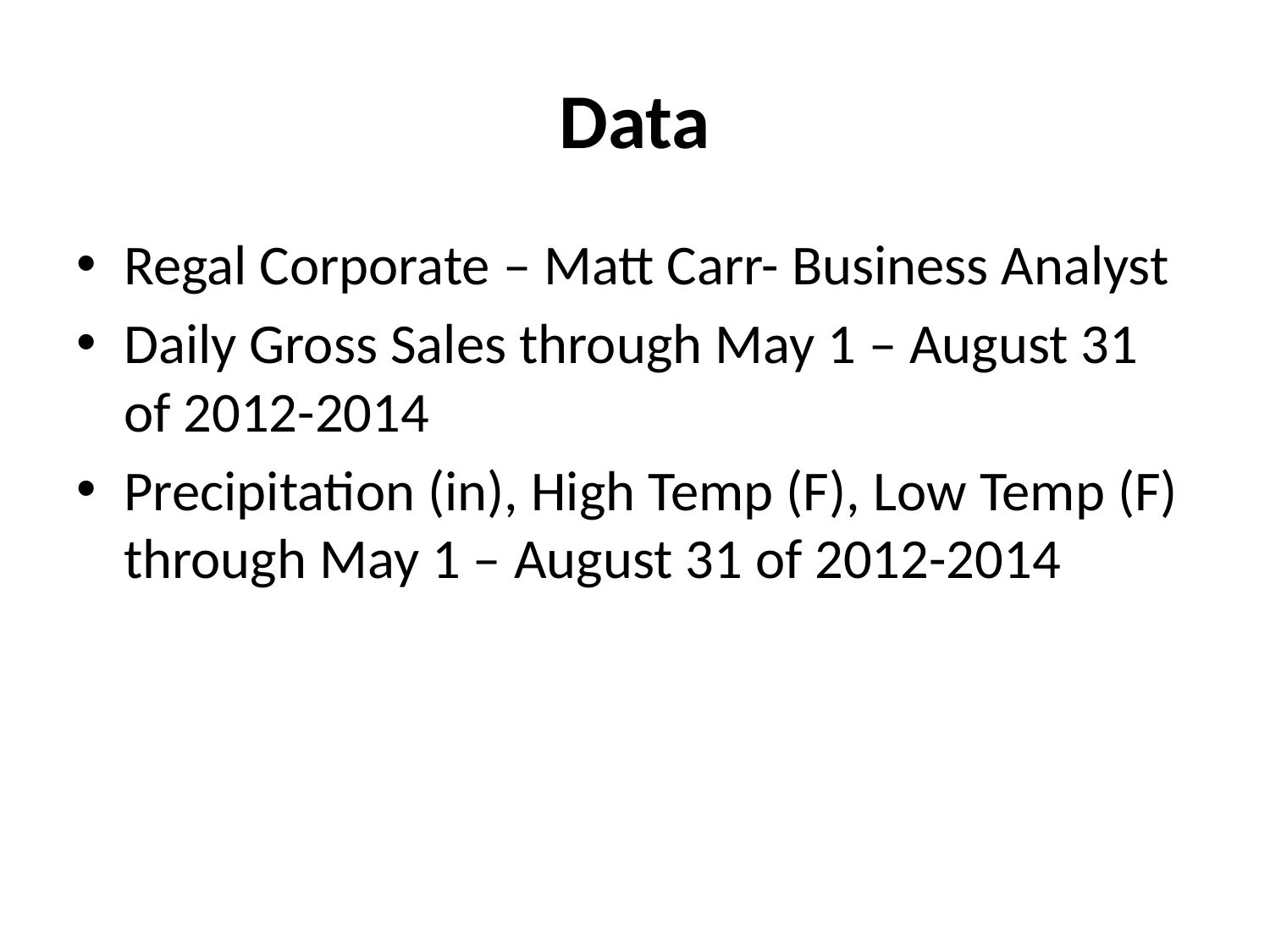

# Data
Regal Corporate – Matt Carr- Business Analyst
Daily Gross Sales through May 1 – August 31 of 2012-2014
Precipitation (in), High Temp (F), Low Temp (F) through May 1 – August 31 of 2012-2014